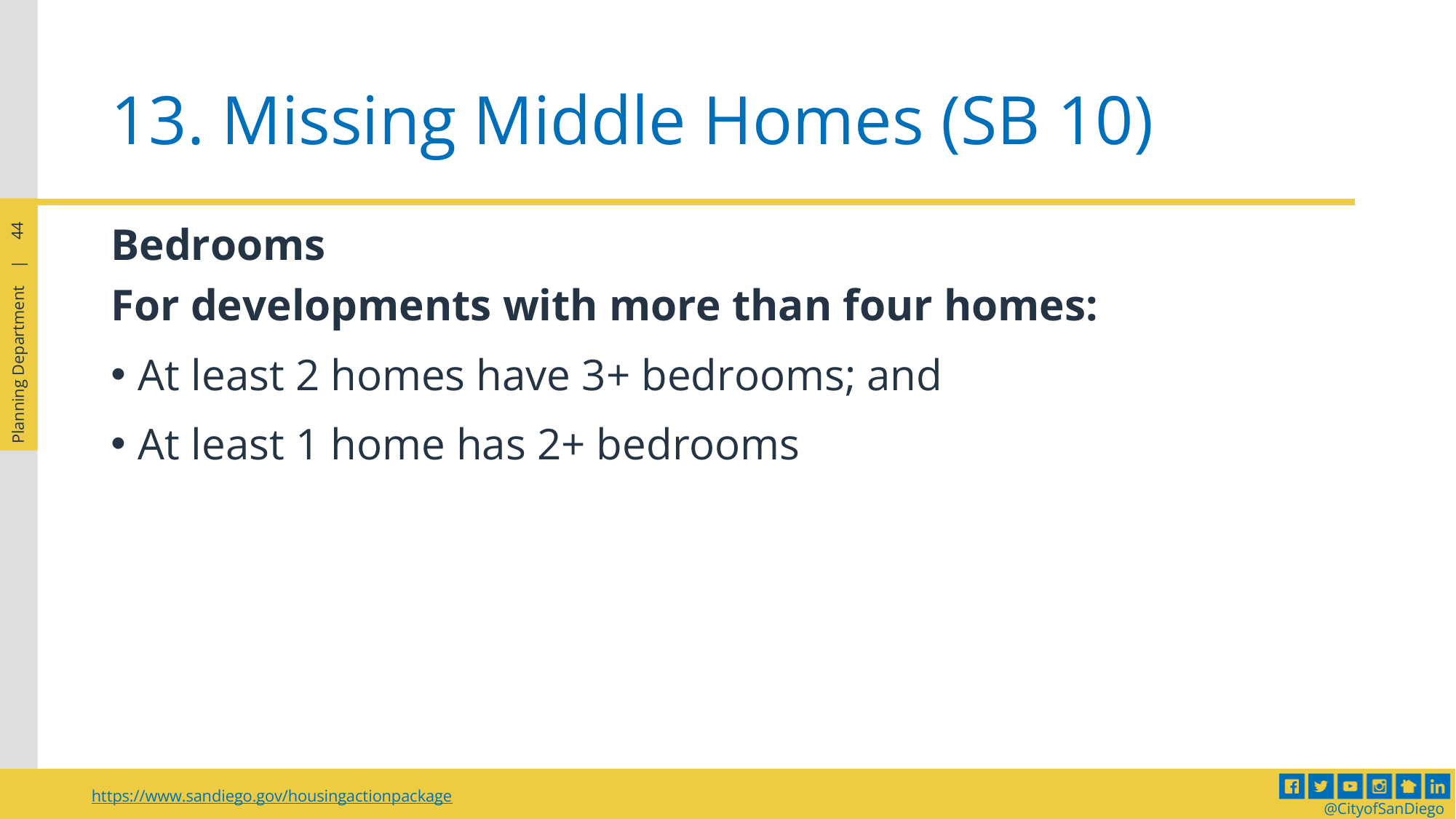

# 13. Missing Middle Homes (SB 10)
Bedrooms
For developments with more than four homes:
At least 2 homes have 3+ bedrooms; and
At least 1 home has 2+ bedrooms